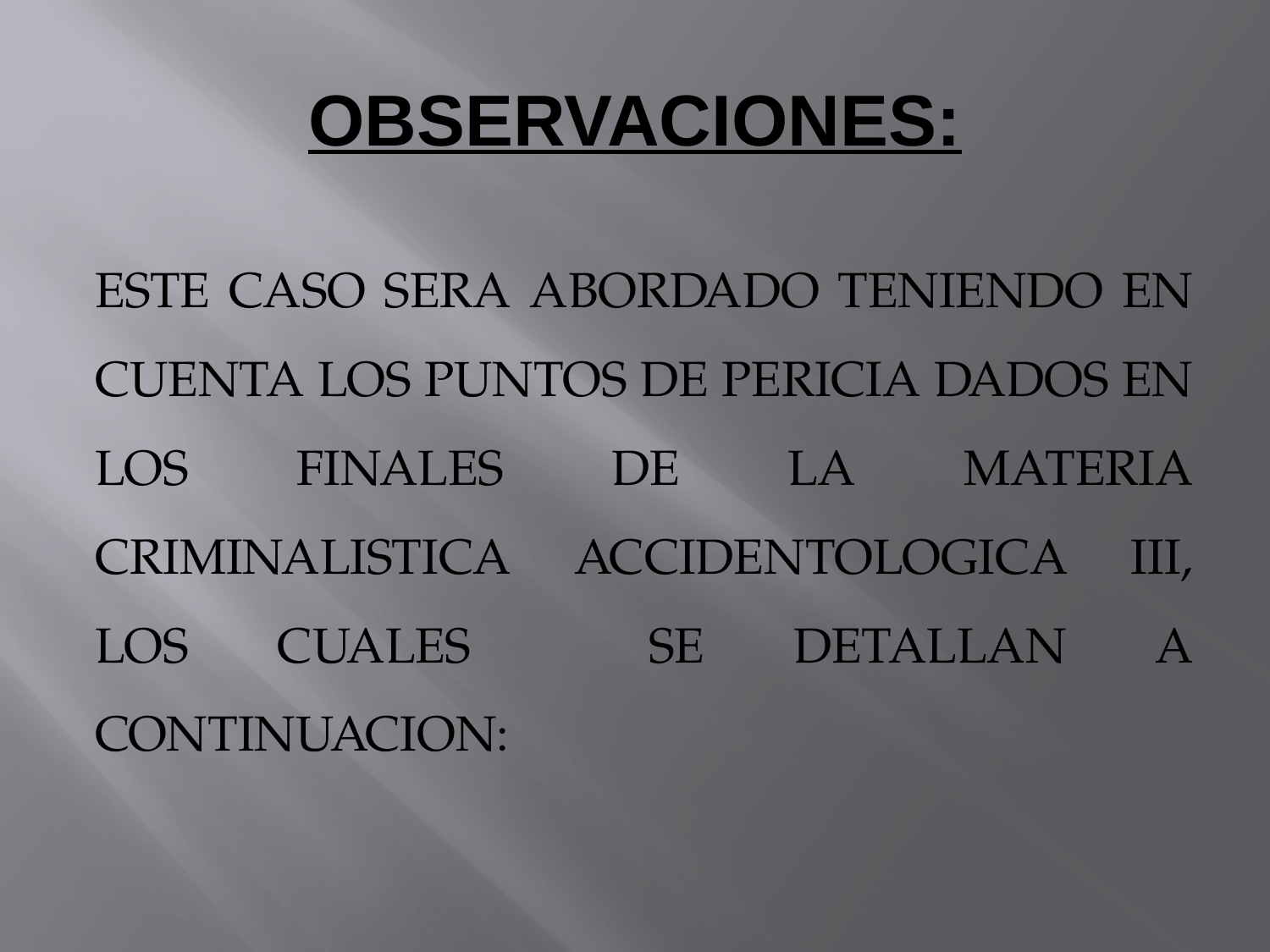

# OBSERVACIONES:
ESTE CASO SERA ABORDADO TENIENDO EN CUENTA LOS PUNTOS DE PERICIA DADOS EN LOS FINALES DE LA MATERIA CRIMINALISTICA ACCIDENTOLOGICA III, LOS CUALES  SE DETALLAN A CONTINUACION: